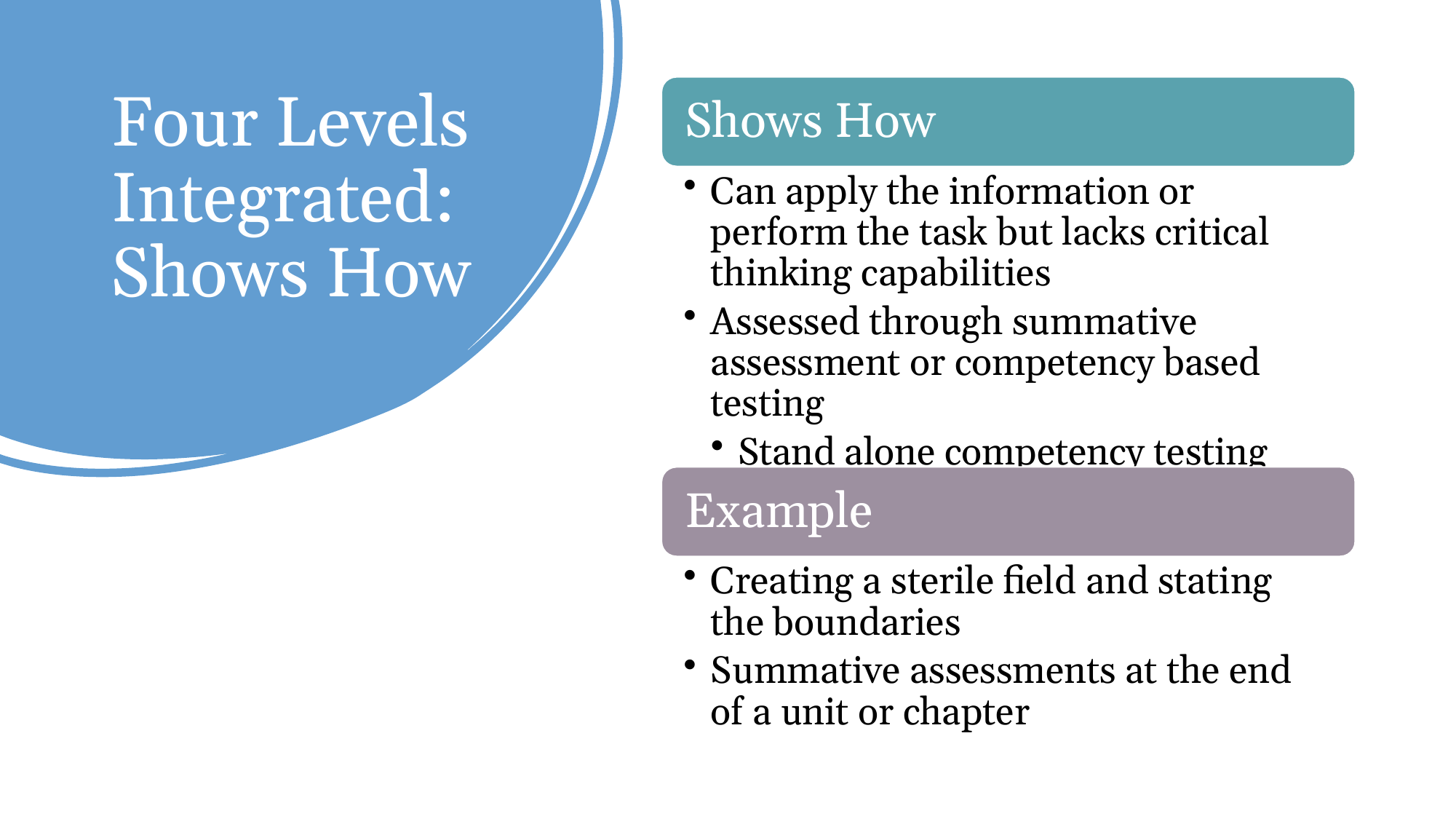

Shows How
Can apply the information or perform the task but lacks critical thinking capabilities
Assessed through summative assessment or competency based testing
Stand alone competency testing
Example
Creating a sterile field and stating the boundaries
Summative assessments at the end of a unit or chapter
# Four Levels Integrated: Shows How